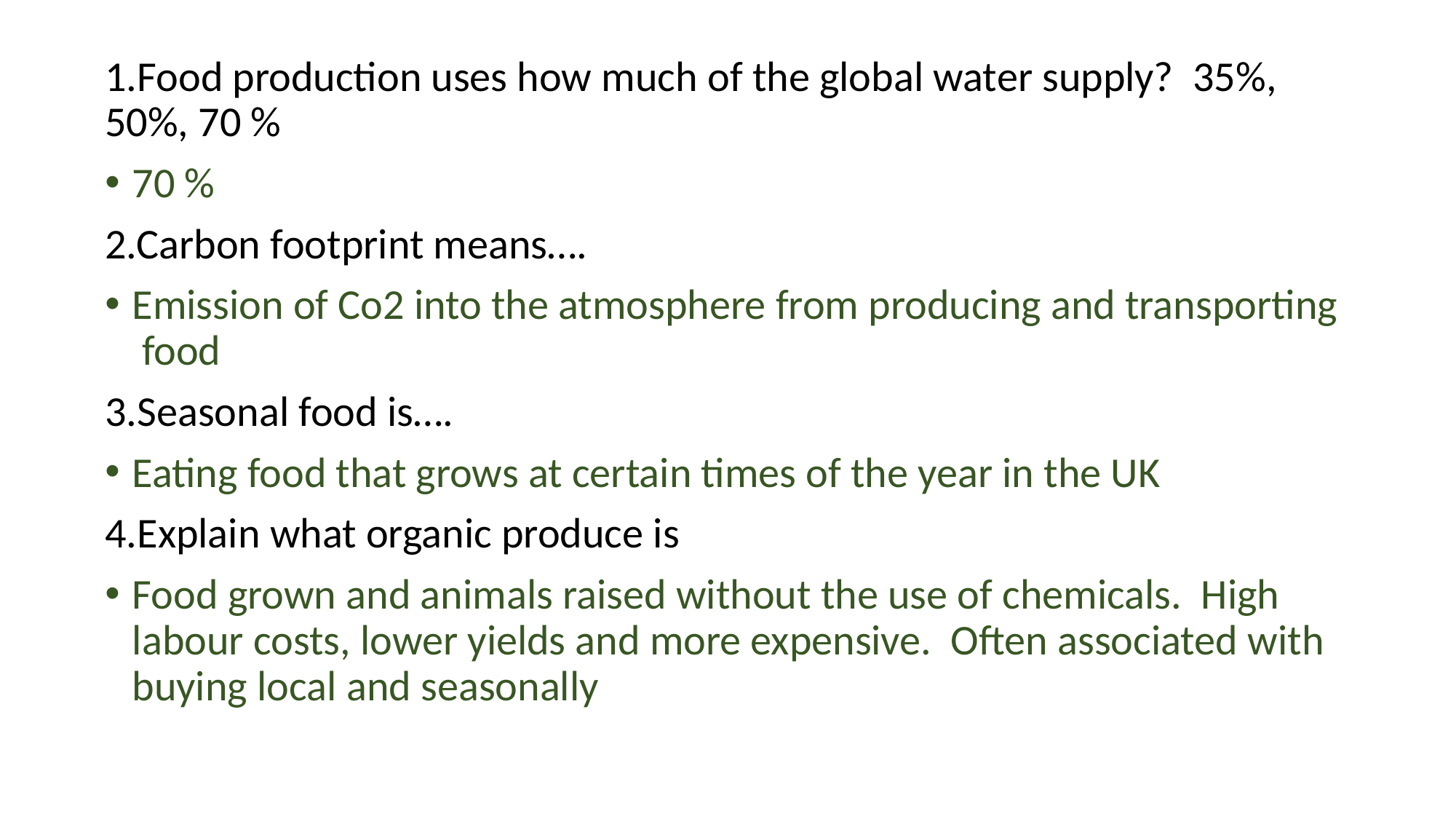

1.Food production uses how much of the global water supply?  35%, 50%, 70 %
70 %
2.Carbon footprint means….
Emission of Co2 into the atmosphere from producing and transporting  food
3.Seasonal food is….
Eating food that grows at certain times of the year in the UK
4.Explain what organic produce is
Food grown and animals raised without the use of chemicals.  High labour costs, lower yields and more expensive.  Often associated with buying local and seasonally